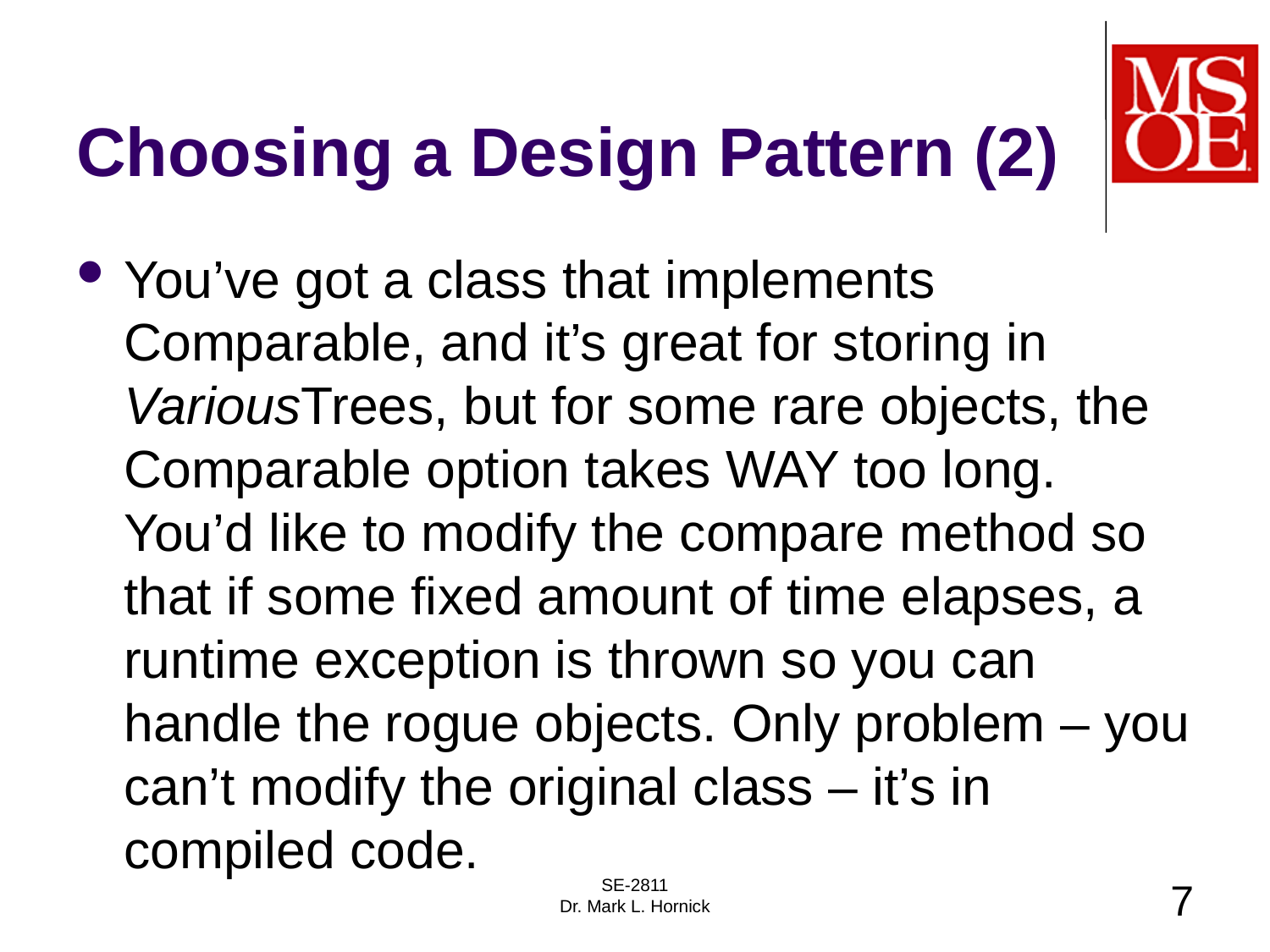

# Choosing a Design Pattern (2)
You’ve got a class that implements Comparable, and it’s great for storing in VariousTrees, but for some rare objects, the Comparable option takes WAY too long.  You’d like to modify the compare method so that if some fixed amount of time elapses, a runtime exception is thrown so you can handle the rogue objects. Only problem – you can’t modify the original class – it’s in compiled code.
SE-2811
Dr. Mark L. Hornick
7